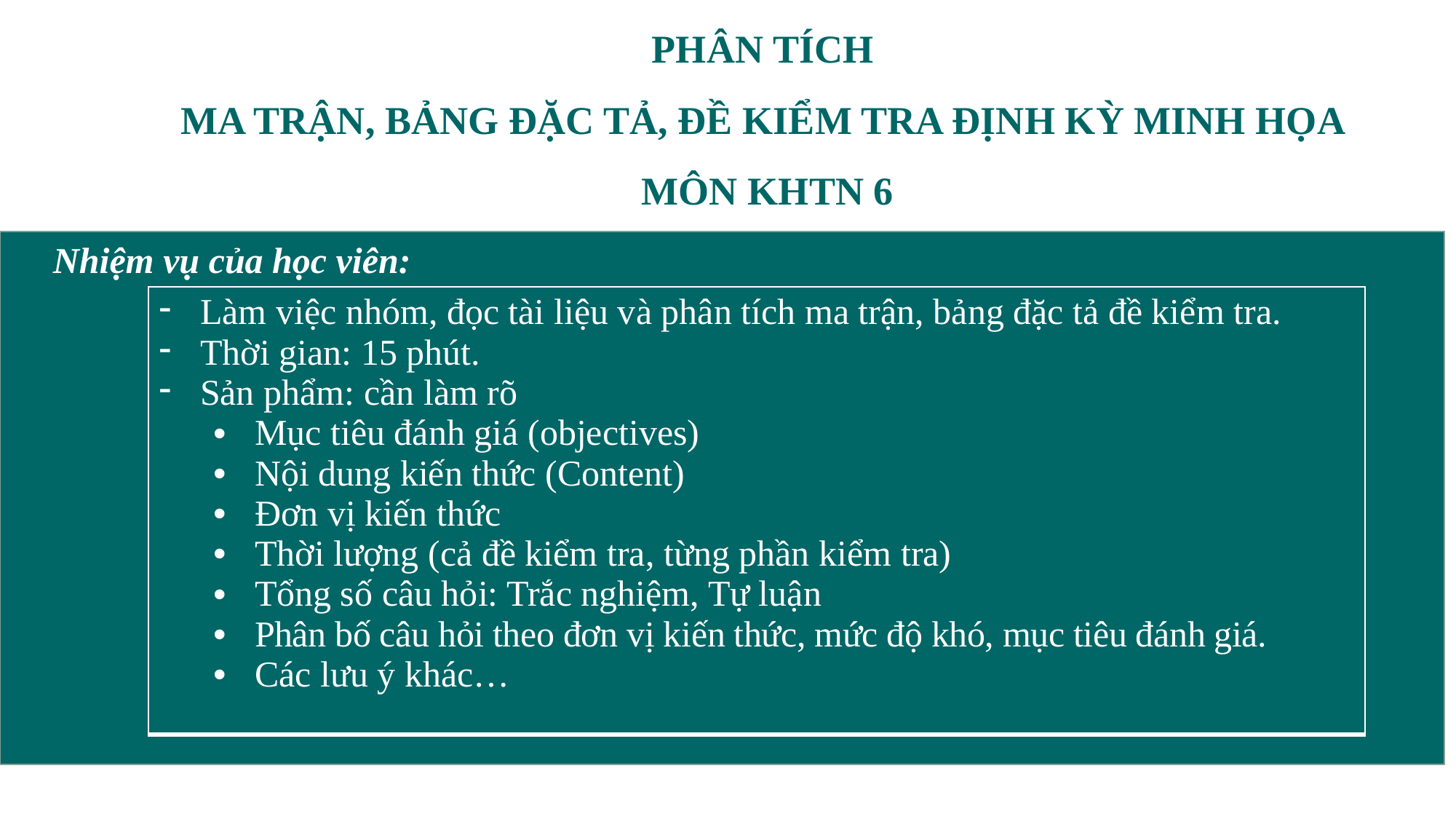

PHÂN TÍCH
MA TRẬN, BẢNG ĐẶC TẢ, ĐỀ KIỂM TRA ĐỊNH KỲ MINH HỌA
MÔN KHTN 6

Nhiệm vụ của học viên:
| Làm việc nhóm, đọc tài liệu và phân tích ma trận, bảng đặc tả đề kiểm tra. Thời gian: 15 phút. Sản phẩm: cần làm rõ Mục tiêu đánh giá (objectives) Nội dung kiến thức (Content) Đơn vị kiến thức Thời lượng (cả đề kiểm tra, từng phần kiểm tra) Tổng số câu hỏi: Trắc nghiệm, Tự luận Phân bố câu hỏi theo đơn vị kiến thức, mức độ khó, mục tiêu đánh giá. Các lưu ý khác… |
| --- |